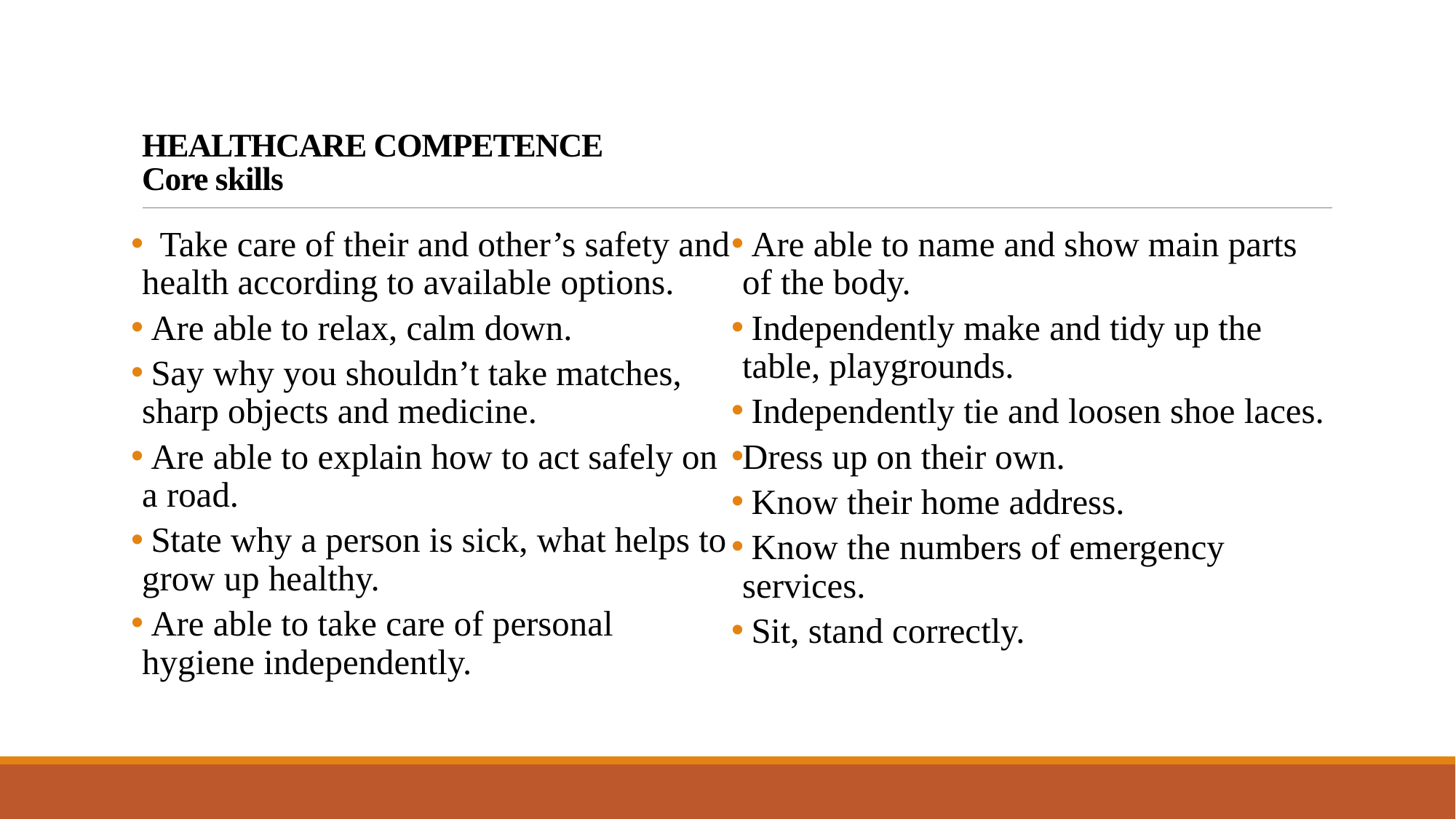

# HEALTHCARE COMPETENCE Core skills
  Take care of their and other’s safety and health according to available options.
 Are able to relax, calm down.
 Say why you shouldn’t take matches, sharp objects and medicine.
 Are able to explain how to act safely on a road.
 State why a person is sick, what helps to grow up healthy.
 Are able to take care of personal hygiene independently.
 Are able to name and show main parts of the body.
 Independently make and tidy up the table, playgrounds.
 Independently tie and loosen shoe laces.
Dress up on their own.
 Know their home address.
 Know the numbers of emergency services.
 Sit, stand correctly.